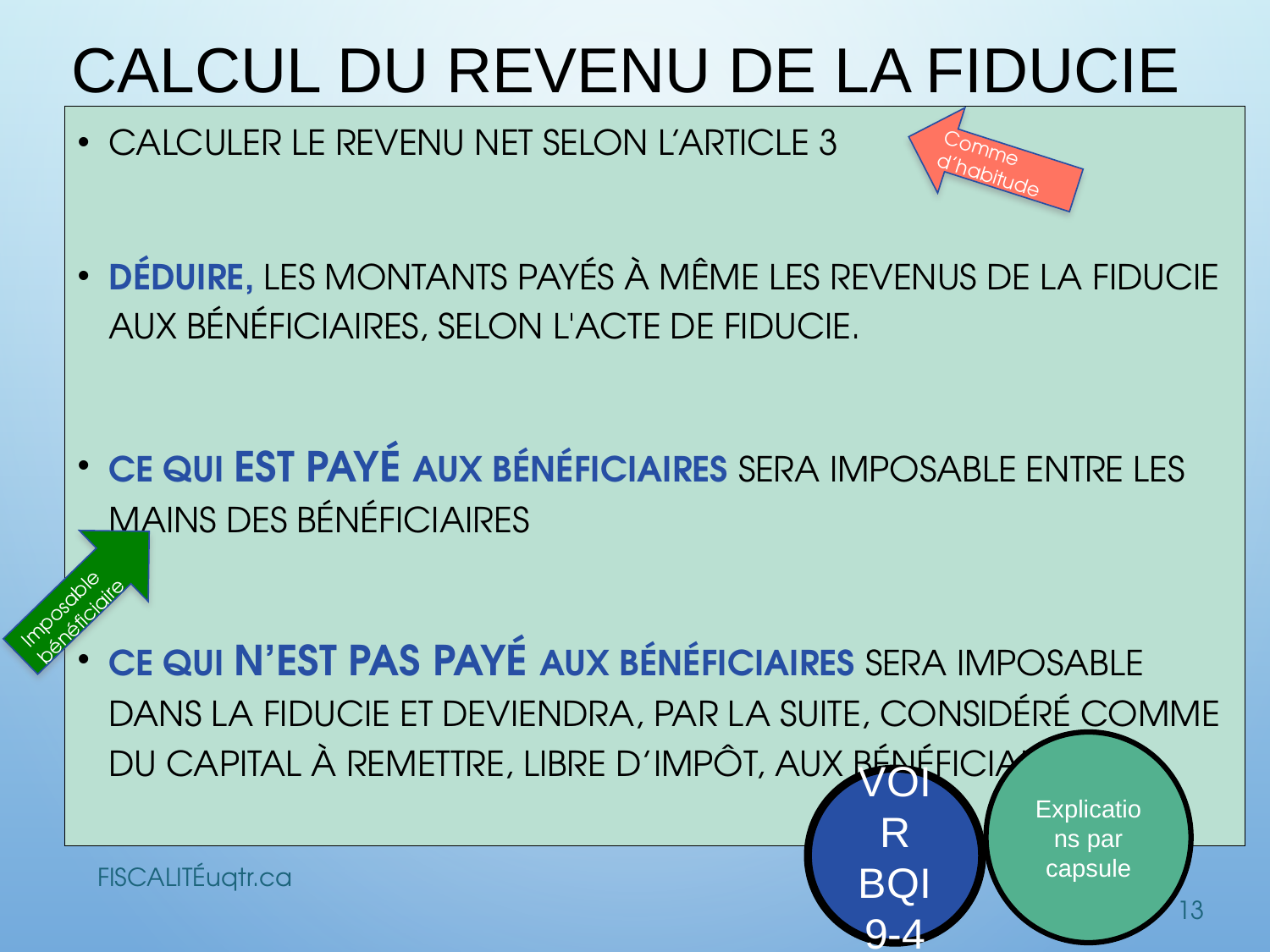

# Calcul du revenu de la fiducie
Calculer le revenu net selon l’article 3

Déduire, les montants payés à même les revenus de la fiducie aux bénéficiaires, selon l'acte de fiducie.

Ce qui est payé aux bénéficiaires sera imposable entre les mains des bénéficiaires

Ce qui n’est pas payé aux bénéficiaires sera imposable dans la fiducie et deviendra, par la suite, CONSIDÉRÉ COMME du capital à remettre, libre d’impôt, aux bénéficiaires

Comme d’habitude
Imposable bénéficiaire
Explications par capsule
VOIR
BQI 9-4
FISCALITÉuqtr.ca
13